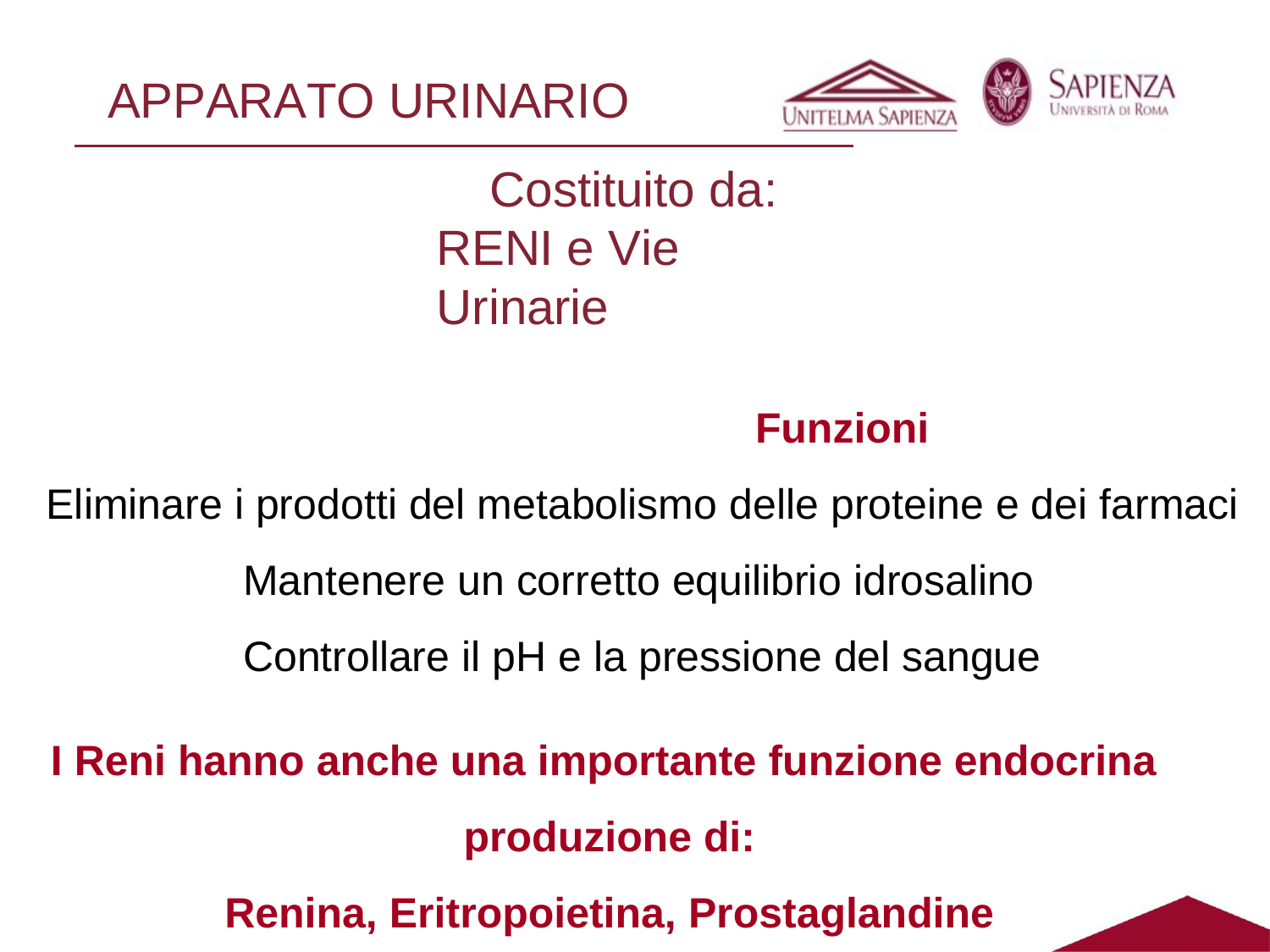

# APPARATO URINARIO

Costituito da: RENI e Vie Urinarie

Funzioni
Eliminare i prodotti del metabolismo delle proteine e dei farmaci Mantenere un corretto equilibrio idrosalino Controllare il pH e la pressione del sangue
I Reni hanno anche una importante funzione endocrina produzione di:
Renina, Eritropoietina, Prostaglandine